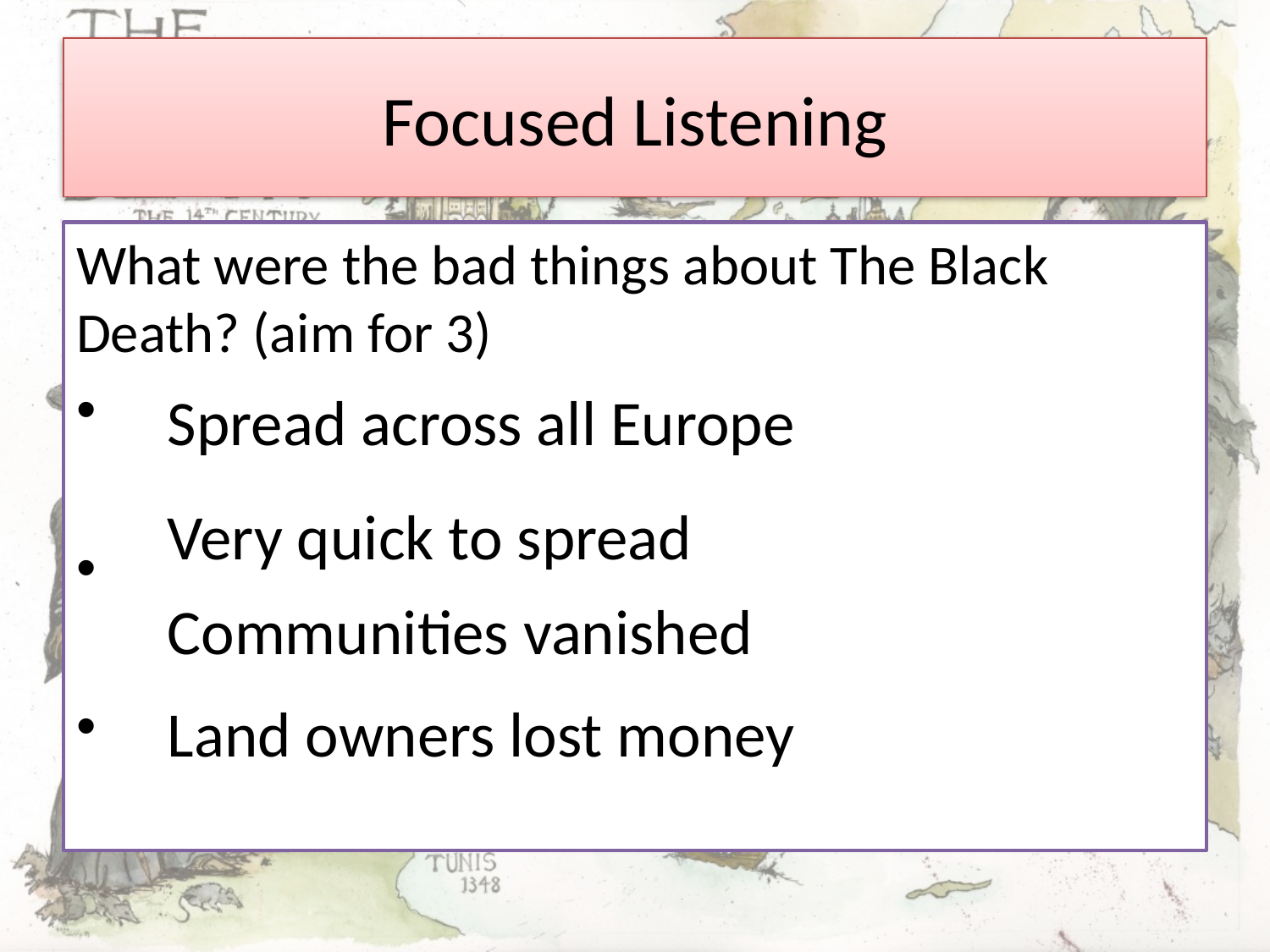

Focused Listening
What were the bad things about The Black Death? (aim for 3)

Spread across all Europe
Very quick to spread
Communities vanished
Land owners lost money